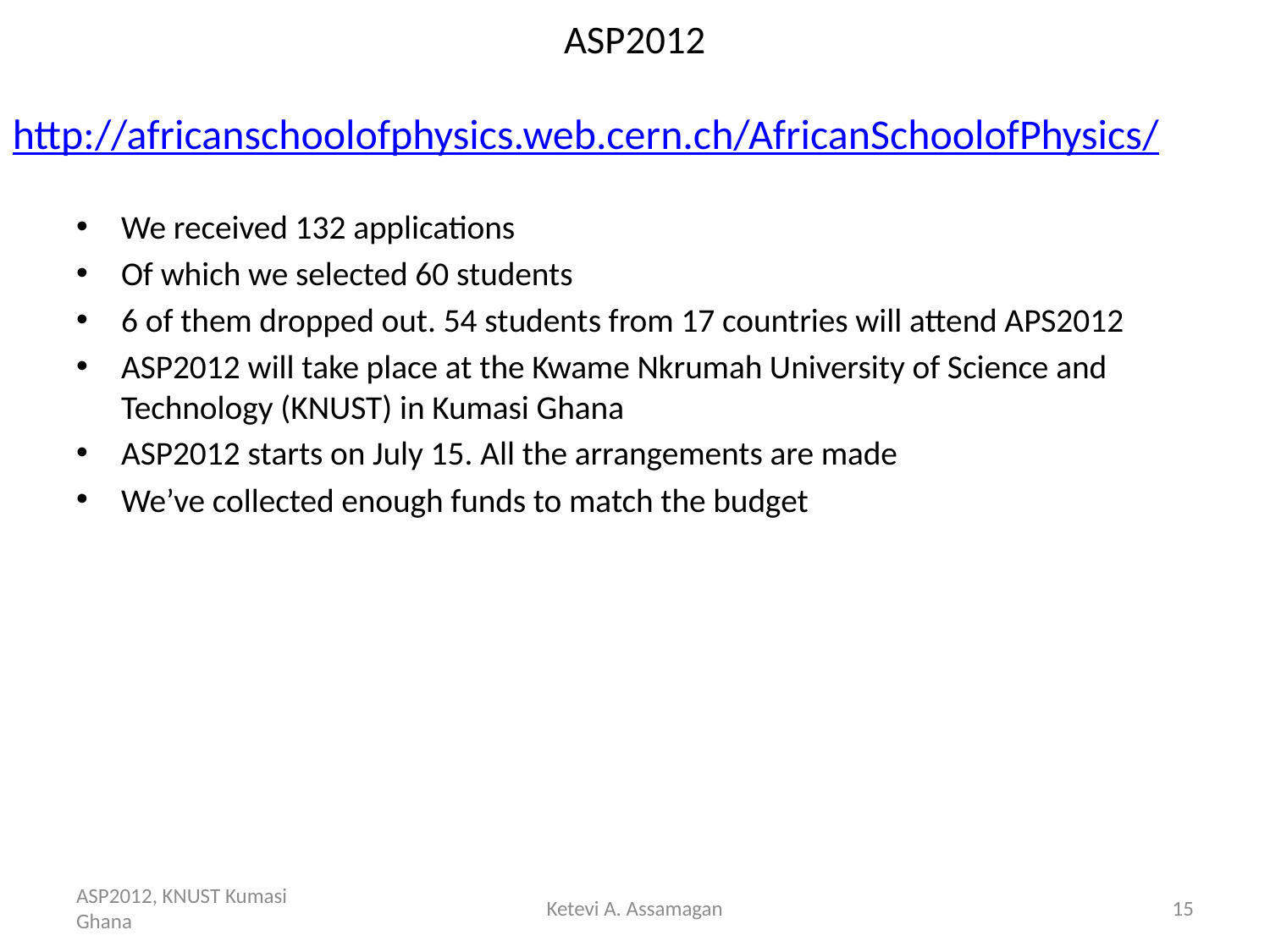

# ASP2012
http://africanschoolofphysics.web.cern.ch/AfricanSchoolofPhysics/

We received 132 applications
Of which we selected 60 students
6 of them dropped out. 54 students from 17 countries will attend APS2012
ASP2012 will take place at the Kwame Nkrumah University of Science and Technology (KNUST) in Kumasi Ghana
ASP2012 starts on July 15. All the arrangements are made
We’ve collected enough funds to match the budget
ASP2012, KNUST Kumasi Ghana
Ketevi A. Assamagan
15